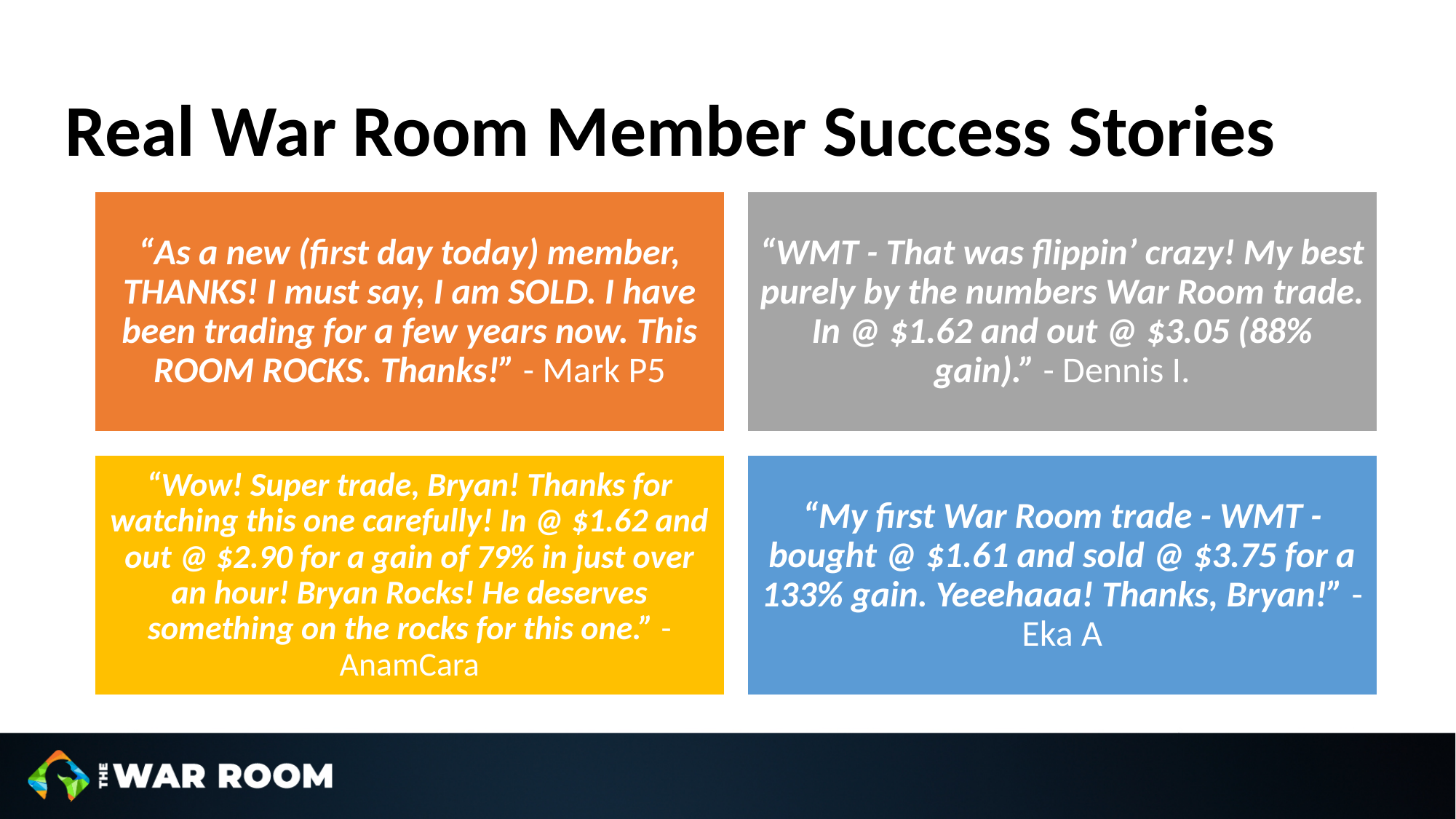

Real War Room Member Success Stories
“As a new (first day today) member, THANKS! I must say, I am SOLD. I have been trading for a few years now. This ROOM ROCKS. Thanks!” - Mark P5
“WMT - That was flippin’ crazy! My best purely by the numbers War Room trade. In @ $1.62 and out @ $3.05 (88% gain).” - Dennis I.
“Wow! Super trade, Bryan! Thanks for watching this one carefully! In @ $1.62 and out @ $2.90 for a gain of 79% in just over an hour! Bryan Rocks! He deserves something on the rocks for this one.” - AnamCara
“My first War Room trade - WMT - bought @ $1.61 and sold @ $3.75 for a 133% gain. Yeeehaaa! Thanks, Bryan!” - Eka A